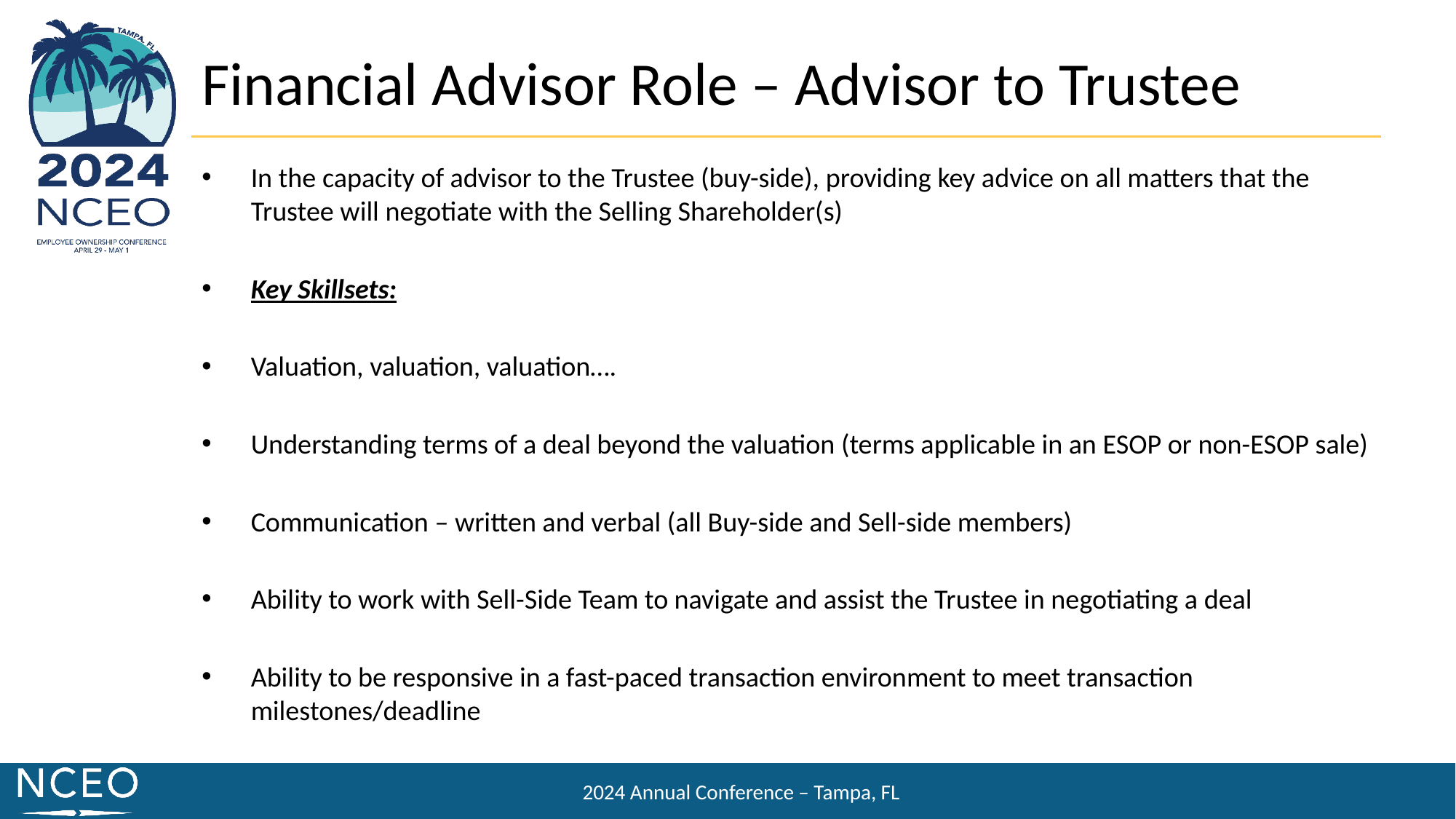

Financial Advisor Role – Advisor to Trustee
In the capacity of advisor to the Trustee (buy-side), providing key advice on all matters that the Trustee will negotiate with the Selling Shareholder(s)

Key Skillsets:

Valuation, valuation, valuation….

Understanding terms of a deal beyond the valuation (terms applicable in an ESOP or non-ESOP sale)

Communication – written and verbal (all Buy-side and Sell-side members)

Ability to work with Sell-Side Team to navigate and assist the Trustee in negotiating a deal

Ability to be responsive in a fast-paced transaction environment to meet transaction milestones/deadline